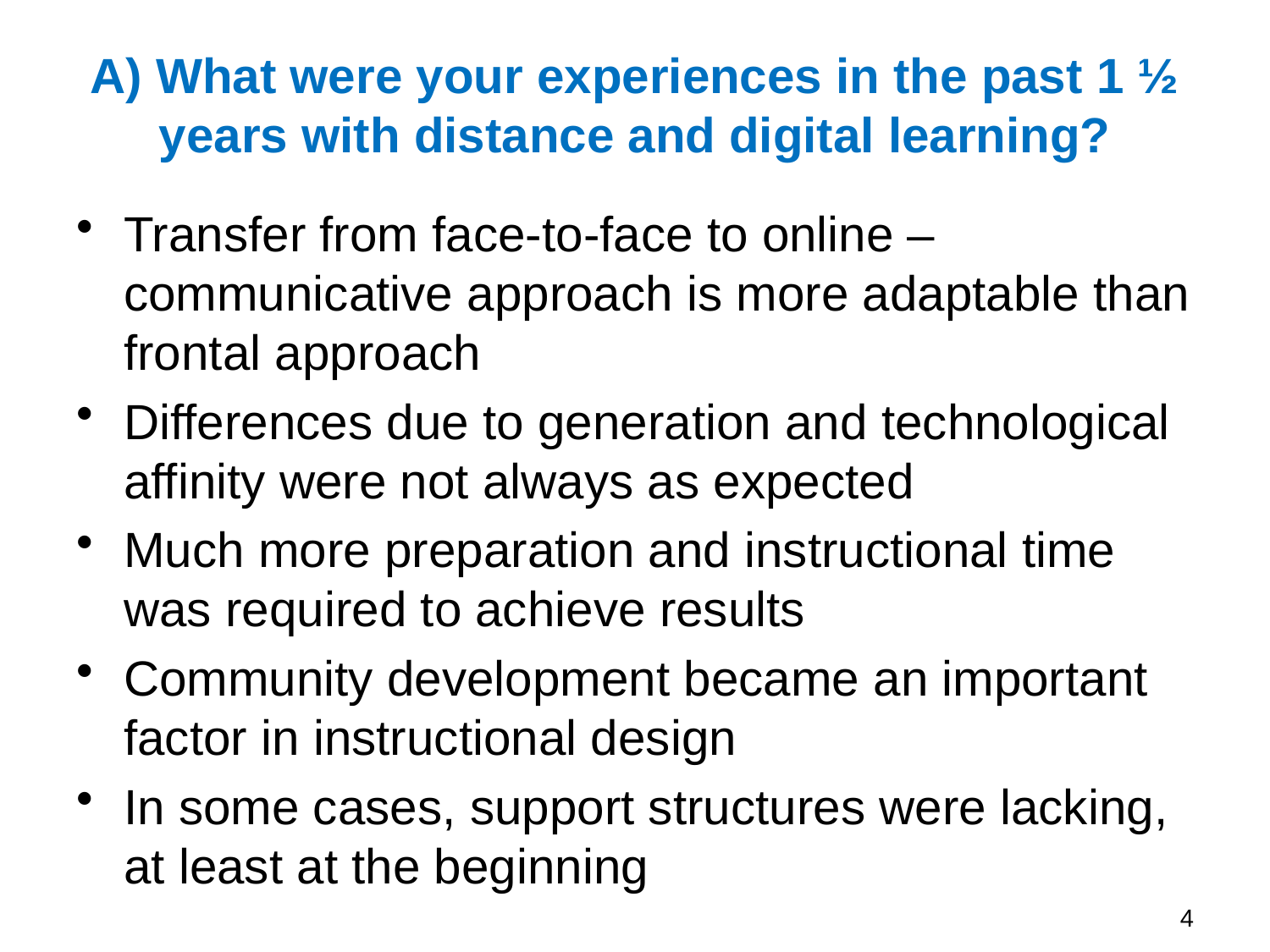

# A) What were your experiences in the past 1 ½ years with distance and digital learning?
Transfer from face-to-face to online – communicative approach is more adaptable than frontal approach
Differences due to generation and technological affinity were not always as expected
Much more preparation and instructional time was required to achieve results
Community development became an important factor in instructional design
In some cases, support structures were lacking, at least at the beginning
4